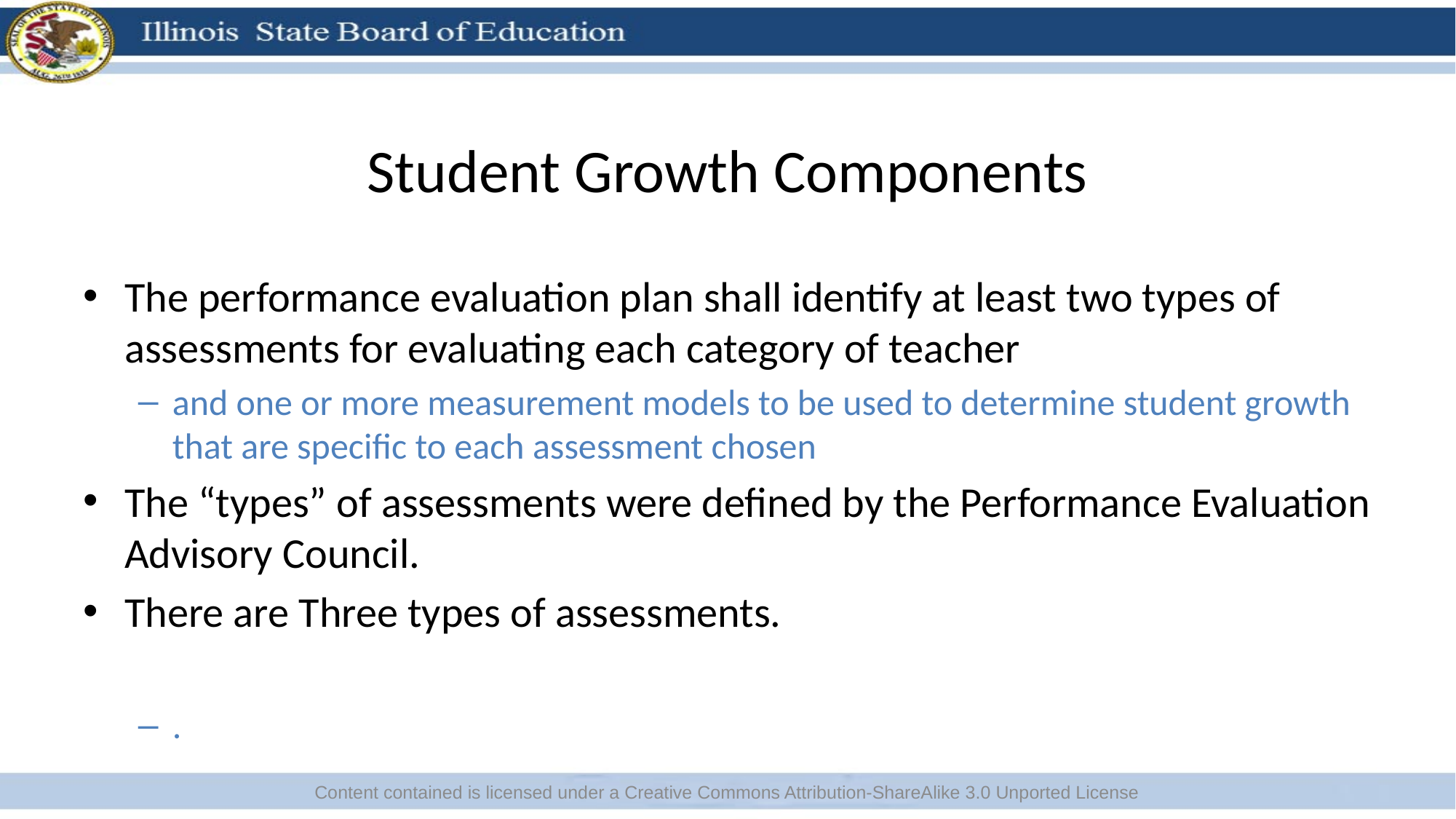

# Student Growth Components
The performance evaluation plan shall identify at least two types of assessments for evaluating each category of teacher
and one or more measurement models to be used to determine student growth that are specific to each assessment chosen
The “types” of assessments were defined by the Performance Evaluation Advisory Council.
There are Three types of assessments.

.
Content contained is licensed under a Creative Commons Attribution-ShareAlike 3.0 Unported License